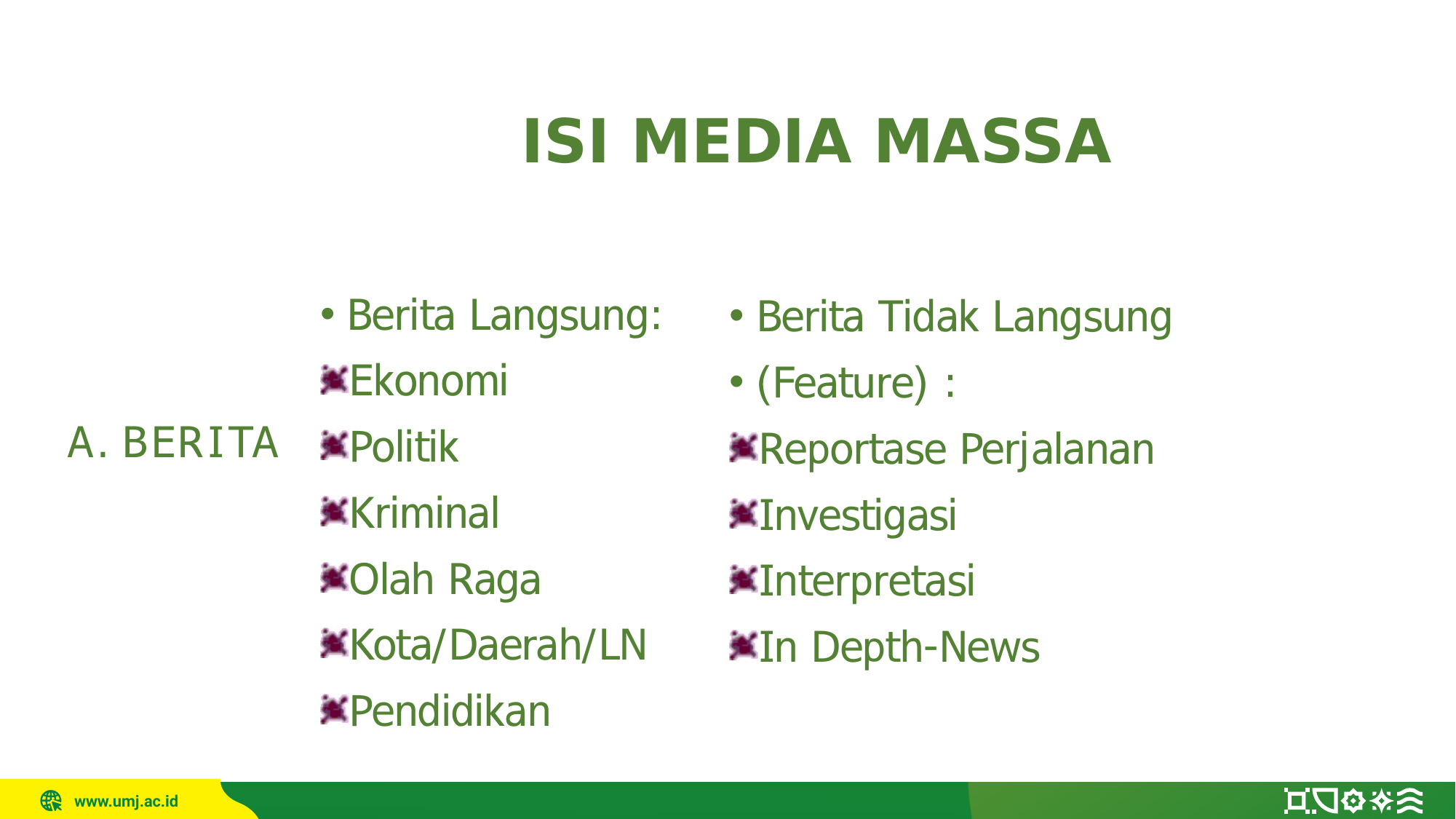

ISI MEDIA MASSA
Berita Langsung:
Ekonomi
Politik
Kriminal
Olah Raga
Kota/Daerah/LN
Pendidikan
Berita Tidak Langsung
(Feature) :
Reportase Perjalanan
Investigasi
Interpretasi
In Depth-News
A. BERITA